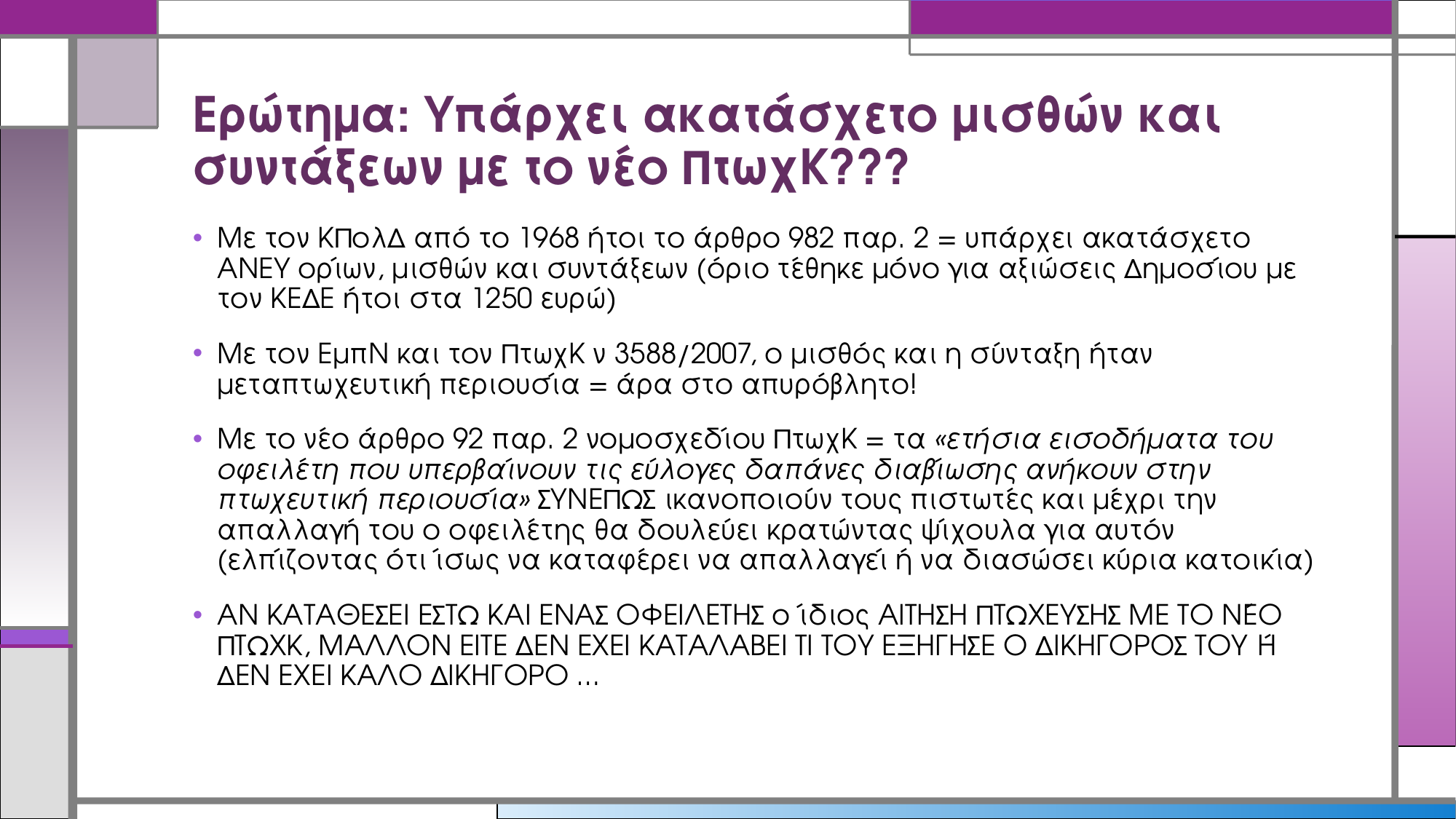

# Ερώτημα: Υπάρχει ακατάσχετο μισθών και συντάξεων με το νέο ΠτωχΚ???
Με τον ΚΠολΔ από το 1968 ήτοι το άρθρο 982 παρ. 2 = υπάρχει ακατάσχετο ΑΝΕΥ ορίων, μισθών και συντάξεων (όριο τέθηκε μόνο για αξιώσεις Δημοσίου με τον ΚΕΔΕ ήτοι στα 1250 ευρώ)
Με τον ΕμπΝ και τον ΠτωχΚ ν 3588/2007, ο μισθός και η σύνταξη ήταν μεταπτωχευτική περιουσία = άρα στο απυρόβλητο!
Με το νέο άρθρο 92 παρ. 2 νομοσχεδίου ΠτωχΚ = τα «ετήσια εισοδήματα του οφειλέτη που υπερβαίνουν τις εύλογες δαπάνες διαβίωσης ανήκουν στην πτωχευτική περιουσία» ΣΥΝΕΠΩΣ ικανοποιούν τους πιστωτές και μέχρι την απαλλαγή του ο οφειλέτης θα δουλεύει κρατώντας ψίχουλα για αυτόν (ελπίζοντας ότι ίσως να καταφέρει να απαλλαγεί ή να διασώσει κύρια κατοικία)
ΑΝ ΚΑΤΑΘΕΣΕΙ ΕΣΤΩ ΚΑΙ ΕΝΑΣ ΟΦΕΙΛΕΤΗΣ ο ίδιος ΑΙΤΗΣΗ ΠΤΩΧΕΥΣΗΣ ΜΕ ΤΟ ΝΈΟ ΠΤΩΧΚ, ΜΑΛΛΟΝ ΕΙΤΕ ΔΕΝ ΕΧΕΙ ΚΑΤΑΛΑΒΕΙ ΤΙ ΤΟΥ ΕΞΗΓΗΣΕ Ο ΔΙΚΗΓΟΡΟΣ ΤΟΥ Ή ΔΕΝ ΕΧΕΙ ΚΑΛΟ ΔΙΚΗΓΟΡΟ …